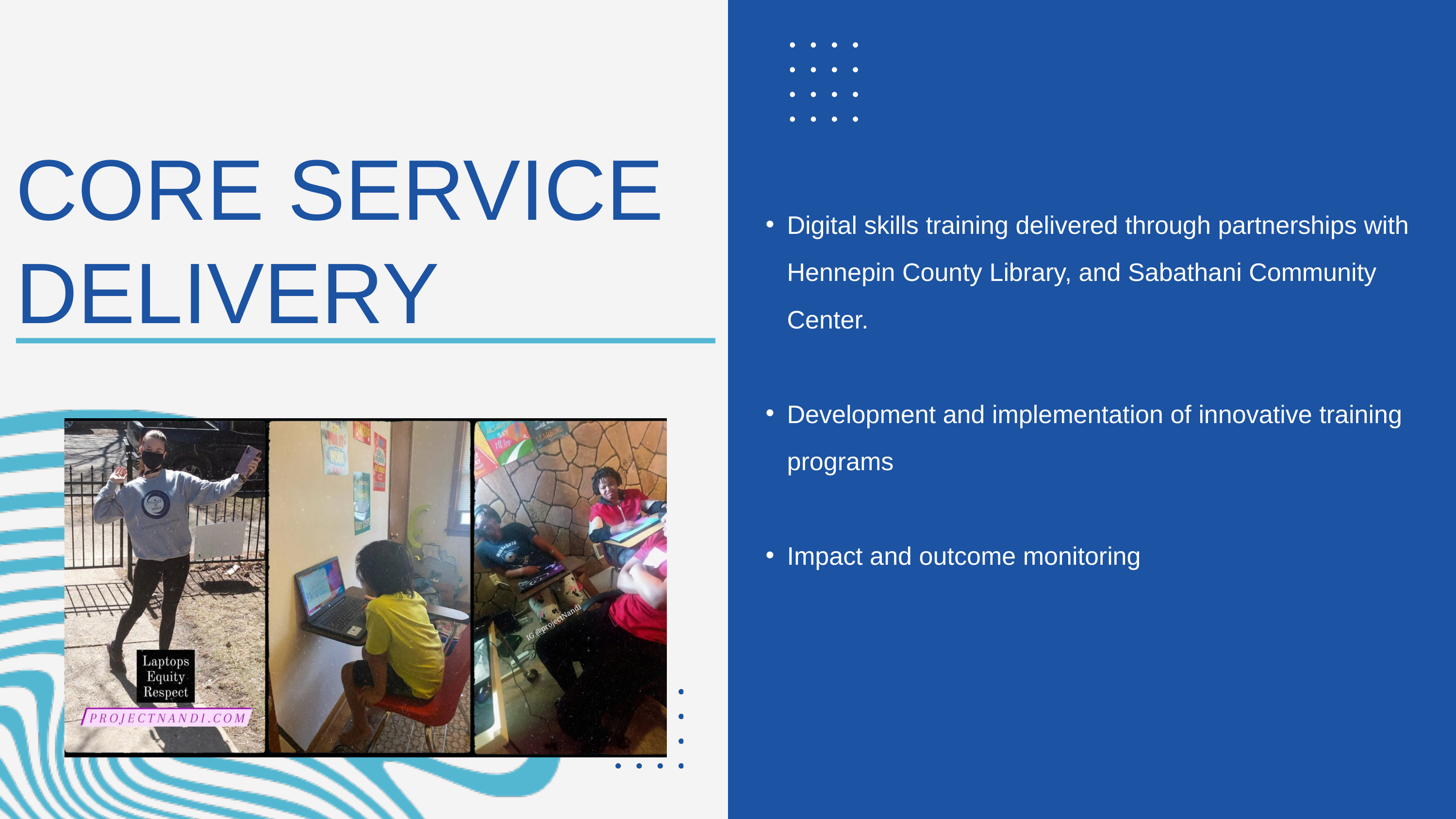

CORE SERVICE DELIVERY
Digital skills training delivered through partnerships with Hennepin County Library, and Sabathani Community Center.

Development and implementation of innovative training programs

Impact and outcome monitoring